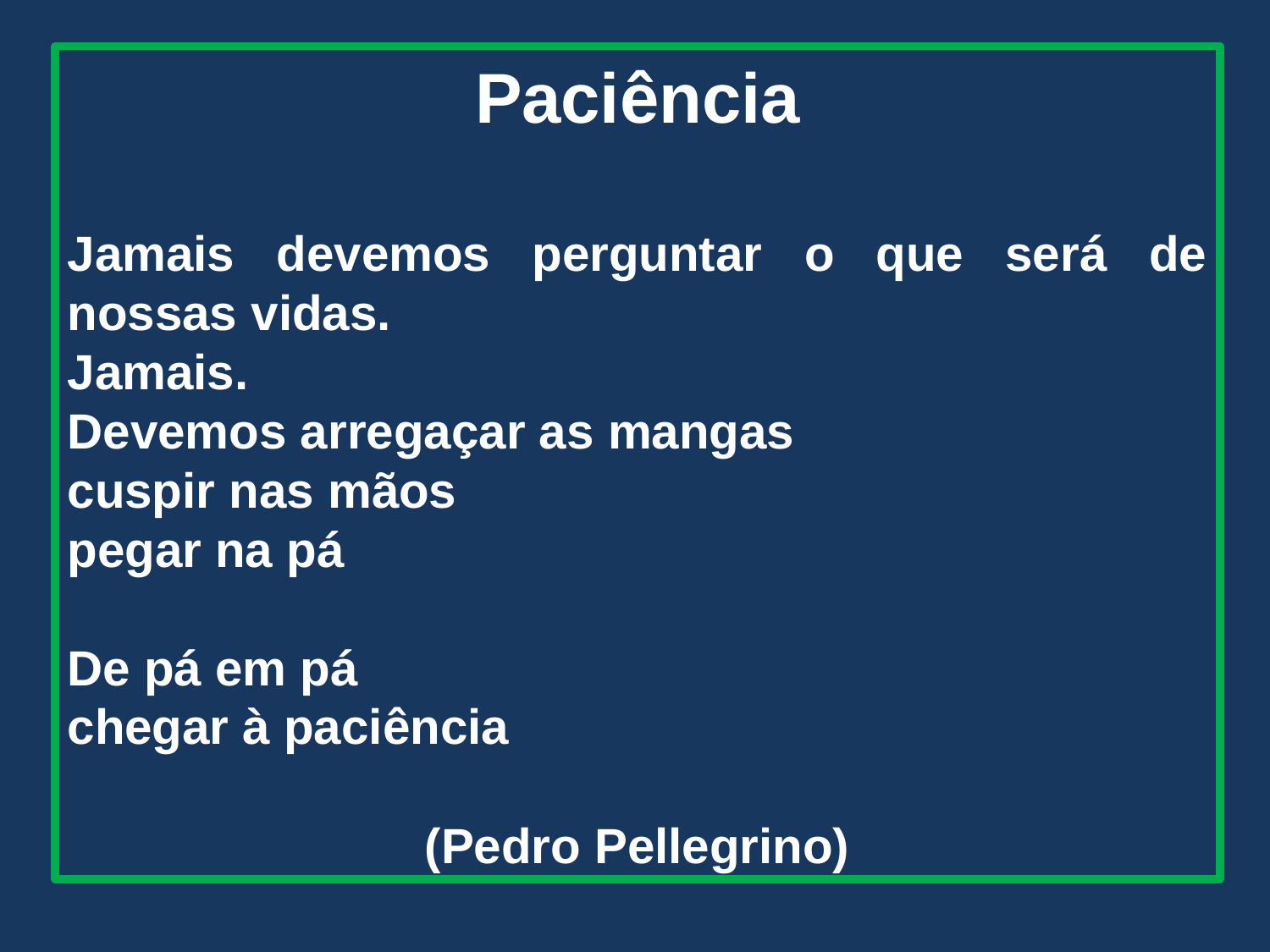

Paciência

Jamais devemos perguntar o que será de nossas vidas.
Jamais.
Devemos arregaçar as mangas
cuspir nas mãos
pegar na pá

De pá em pá
chegar à paciência

(Pedro Pellegrino)